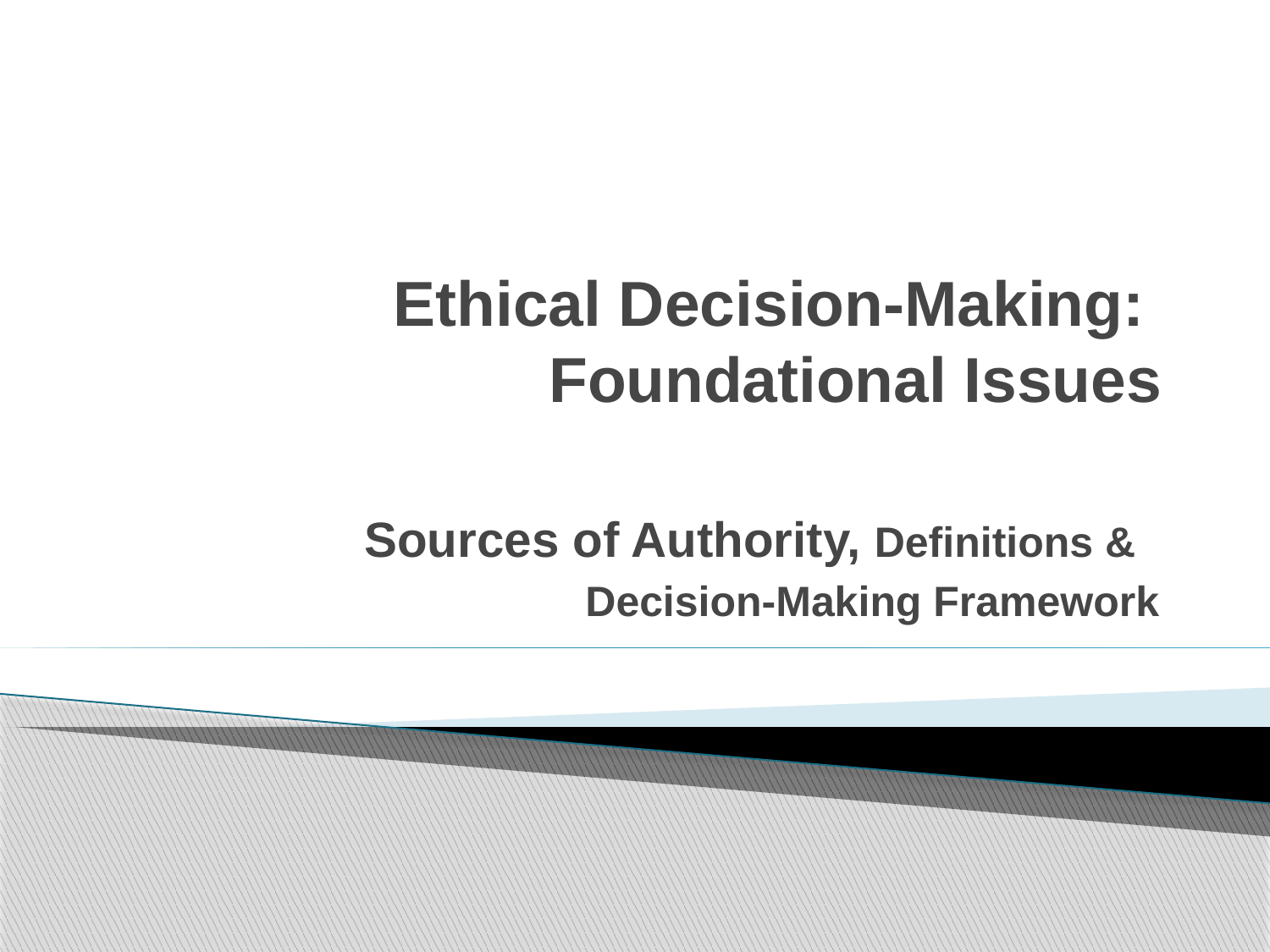

# Ethical Decision-Making: Foundational Issues
Sources of Authority, Definitions &
Decision-Making Framework